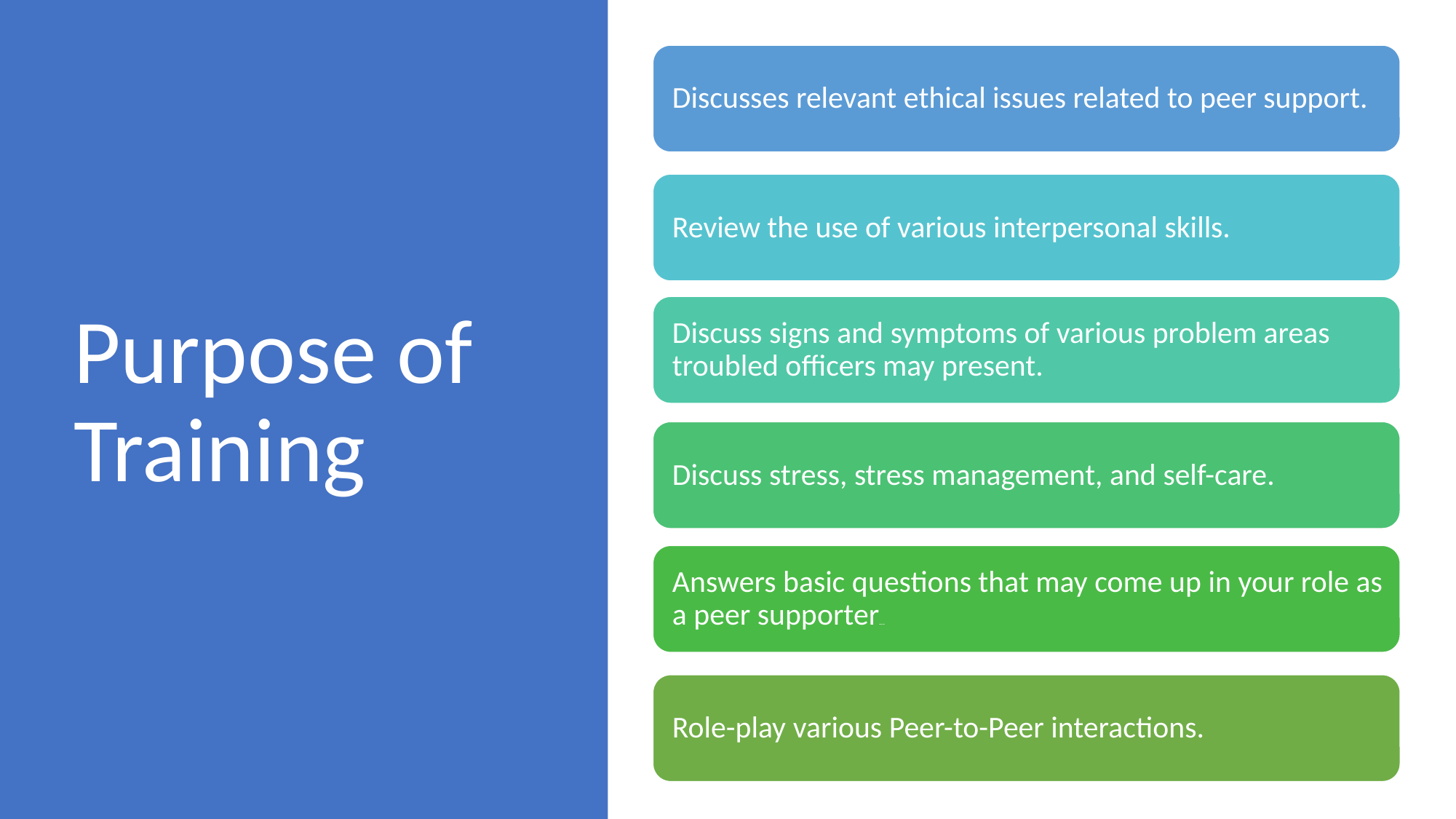

Discusses relevant ethical issues related to peer support.
Review the use of various interpersonal skills.
Discuss signs and symptoms of various problem areas troubled officers may present.
Discuss stress, stress management, and self-care.
Answers basic questions that may come up in your role as a peer supporter…
Role-play various Peer-to-Peer interactions.
# Purpose of Training